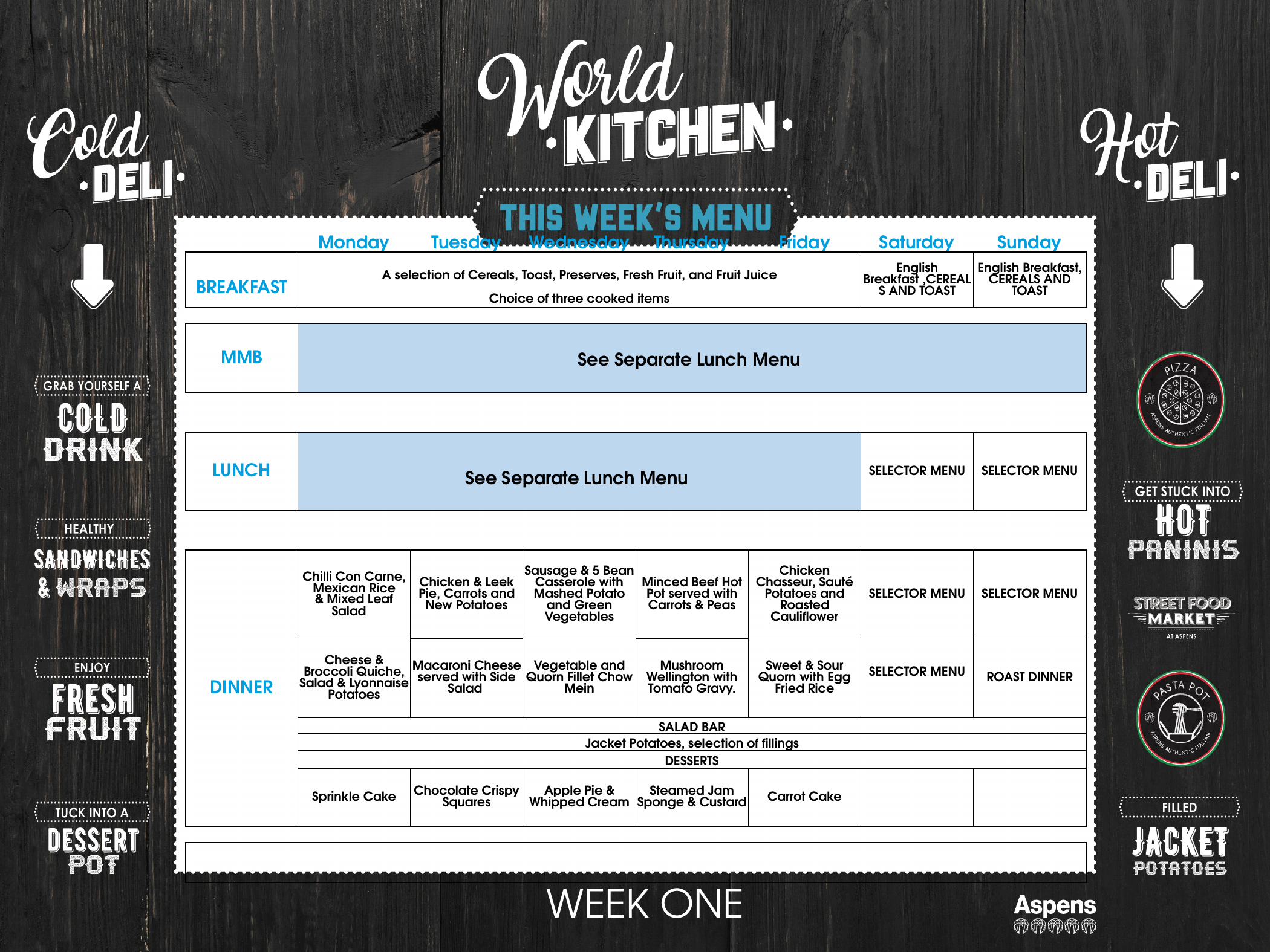

|  | Monday | Tuesday | Wednesday | Thursday | Friday | Saturday | Sunday |
| --- | --- | --- | --- | --- | --- | --- | --- |
|  |  |  |  |  |  | English Breakfast ,CEREALS AND TOAST | English Breakfast, CEREALS AND TOAST |
| BREAKFAST | A selection of Cereals, Toast, Preserves, Fresh Fruit, and Fruit Juice |  |  |  |  |  |  |
|  | Choice of three cooked items |  |  |  |  |  |  |
|  |  |  |  |  |  |  |  |
| MMB | See Separate Lunch Menu |  |  |  |  |  |  |
|  |  |  |  |  |  |  |  |
| LUNCH | See Separate Lunch Menu |  |  |  |  | SELECTOR MENU | SELECTOR MENU |
|  |  |  |  |  |  |  |  |
| DINNER | Chilli Con Carne, Mexican Rice & Mixed Leaf Salad | Chicken & Leek Pie, Carrots and New Potatoes | Sausage & 5 Bean Casserole with Mashed Potato and Green Vegetables | Minced Beef Hot Pot served with Carrots & Peas | Chicken Chasseur, Sauté Potatoes and Roasted Cauliflower | SELECTOR MENU | SELECTOR MENU |
|  | Cheese & Broccoli Quiche, Salad & Lyonnaise Potatoes | Macaroni Cheese served with Side Salad | Vegetable and Quorn Fillet Chow Mein | Mushroom Wellington with Tomato Gravy. | Sweet & Sour Quorn with Egg Fried Rice | SELECTOR MENU | ROAST DINNER |
|  | SALAD BAR |  |  |  |  |  |  |
|  | Jacket Potatoes, selection of fillings |  |  |  |  |  |  |
|  | DESSERTS |  |  |  |  |  |  |
|  | Sprinkle Cake | Chocolate Crispy Squares | Apple Pie & Whipped Cream | Steamed Jam Sponge & Custard | Carrot Cake |  |  |
|  |  |  |  |  |  |  |  |
|  |  |  |  |  |  |  |  |

WEEK ONE